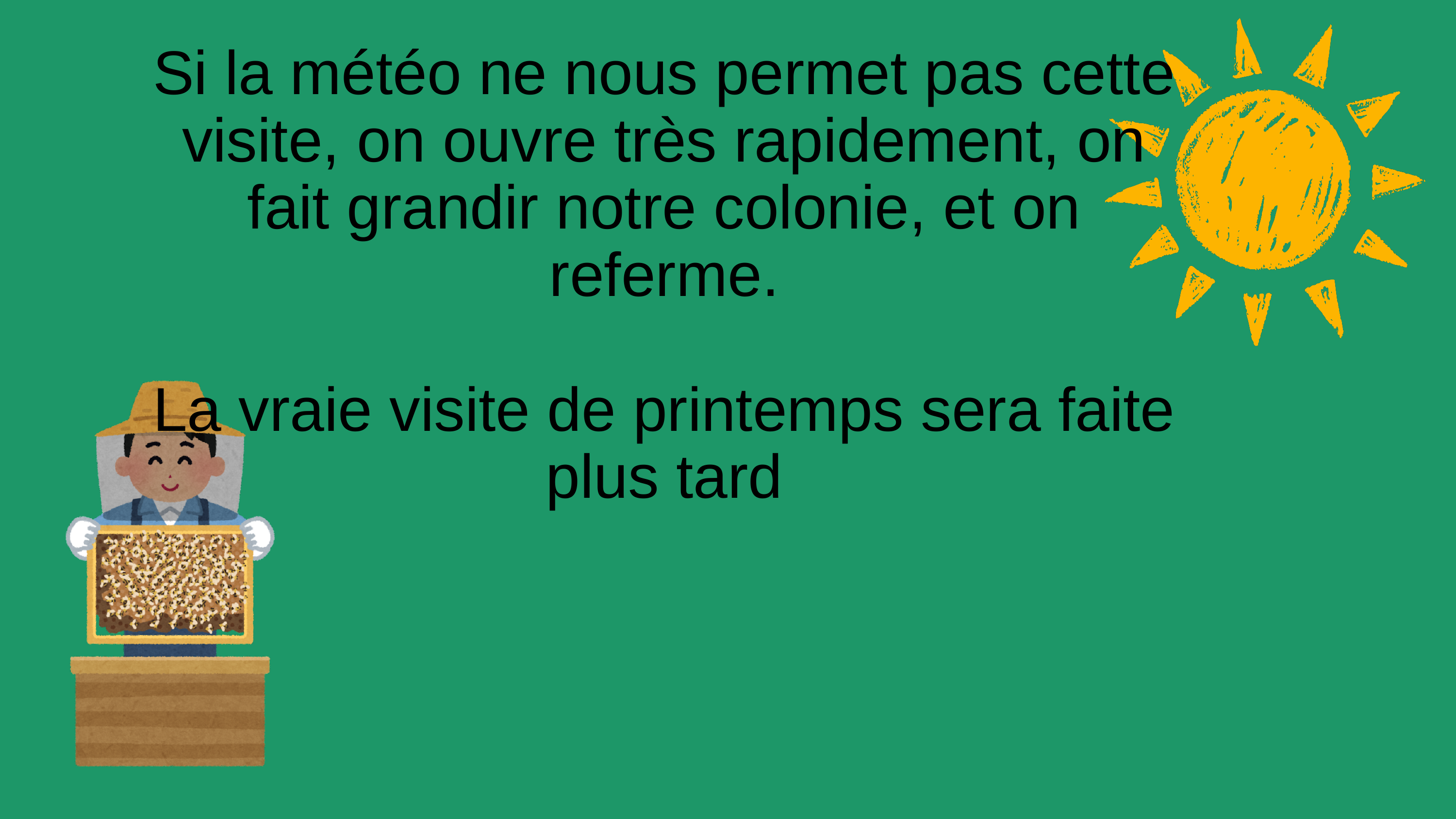

Si la météo ne nous permet pas cette visite, on ouvre très rapidement, on fait grandir notre colonie, et on referme.

La vraie visite de printemps sera faite plus tard